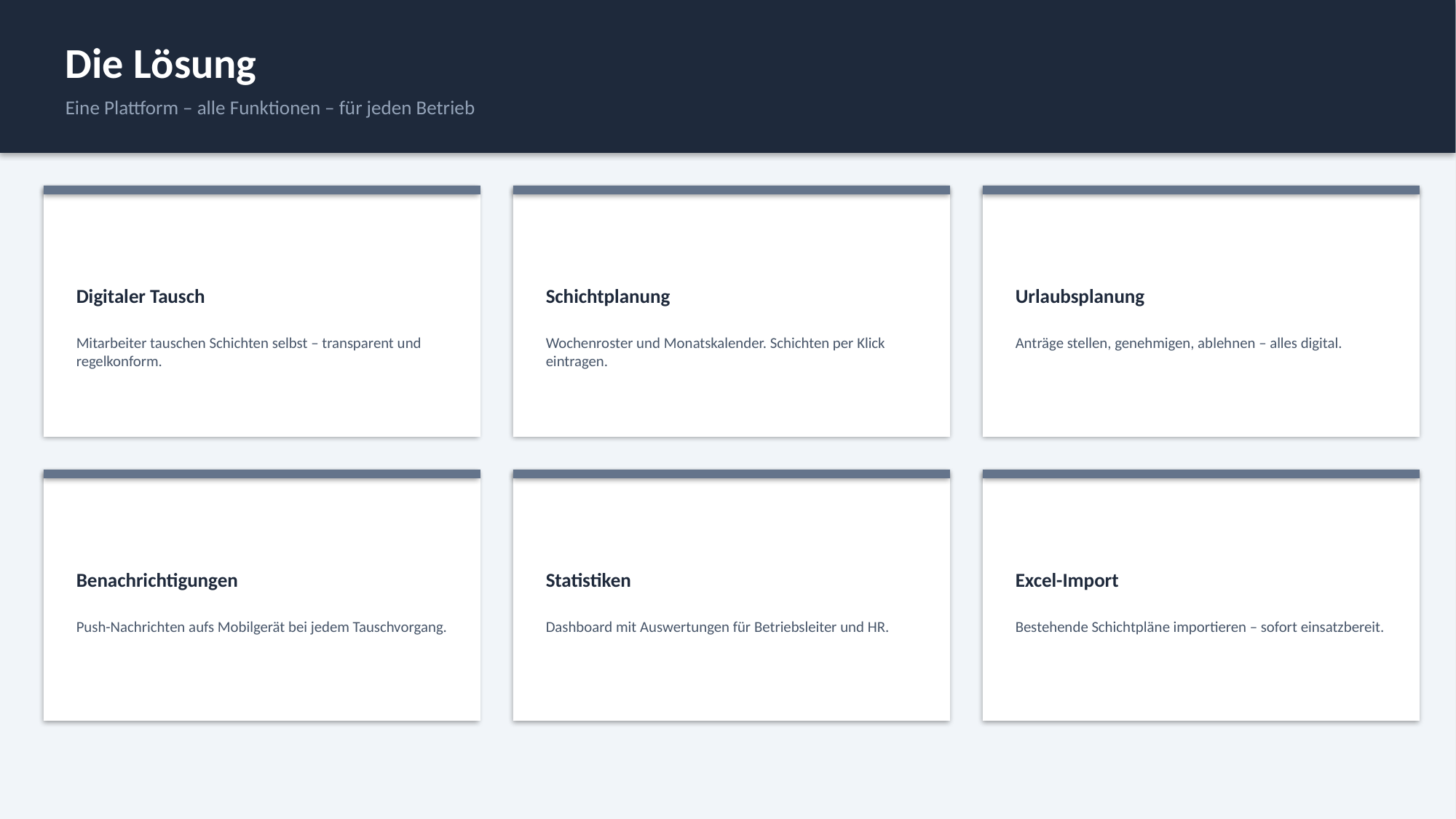

Die Lösung
Eine Plattform – alle Funktionen – für jeden Betrieb

🔄
📅
🏖️
Digitaler Tausch
Schichtplanung
Urlaubsplanung
Mitarbeiter tauschen Schichten selbst – transparent und regelkonform.
Wochenroster und Monatskalender. Schichten per Klick eintragen.
Anträge stellen, genehmigen, ablehnen – alles digital.

🔔
📊
📥
Benachrichtigungen
Statistiken
Excel-Import
Push-Nachrichten aufs Mobilgerät bei jedem Tauschvorgang.
Dashboard mit Auswertungen für Betriebsleiter und HR.
Bestehende Schichtpläne importieren – sofort einsatzbereit.